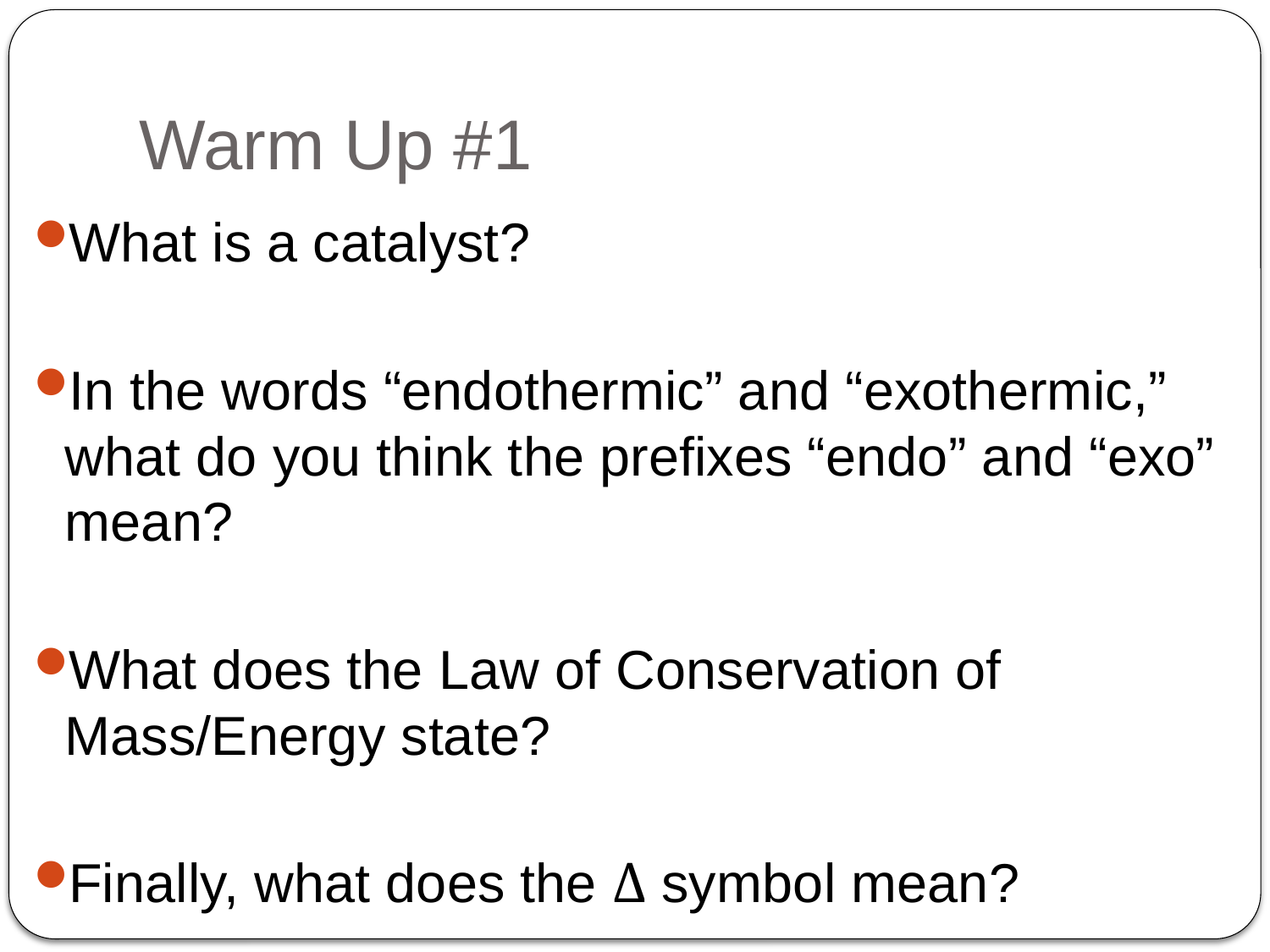

# Warm Up #1
What is a catalyst?

In the words “endothermic” and “exothermic,” what do you think the prefixes “endo” and “exo” mean?

What does the Law of Conservation of Mass/Energy state?

Finally, what does the Δ symbol mean?